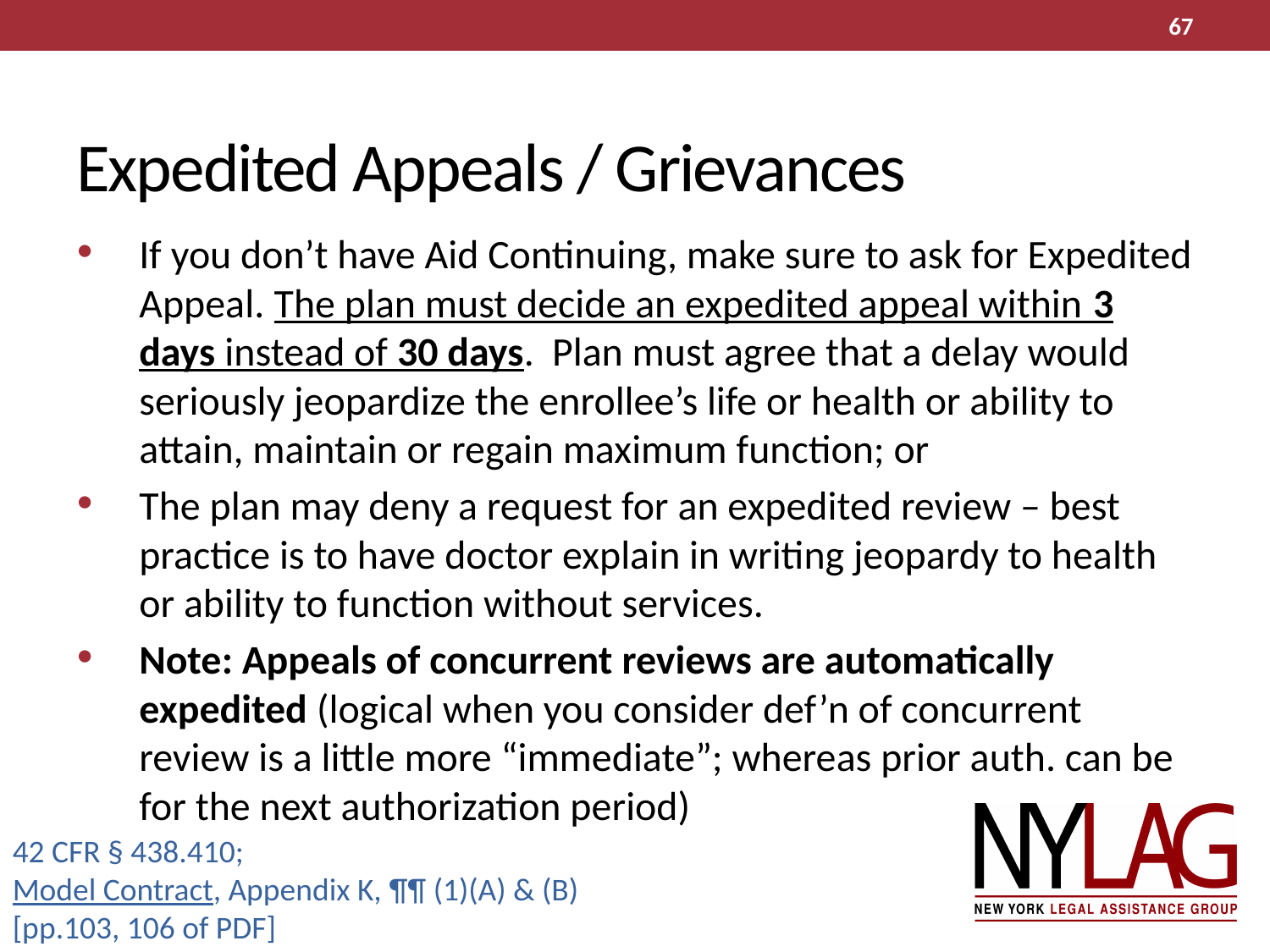

If you don’t have Aid Continuing, make sure to ask for Expedited Appeal. The plan must decide an expedited appeal within 3 days instead of 30 days.  Plan must agree that a delay would seriously jeopardize the enrollee’s life or health or ability to attain, maintain or regain maximum function; or
The plan may deny a request for an expedited review – best practice is to have doctor explain in writing jeopardy to health or ability to function without services.
Note: Appeals of concurrent reviews are automatically expedited (logical when you consider def’n of concurrent review is a little more “immediate”; whereas prior auth. can be for the next authorization period)

Expedited Appeals / Grievances
67
42 CFR § 438.410;
Model Contract, Appendix K, ¶¶ (1)(A) & (B)
[pp.103, 106 of PDF]